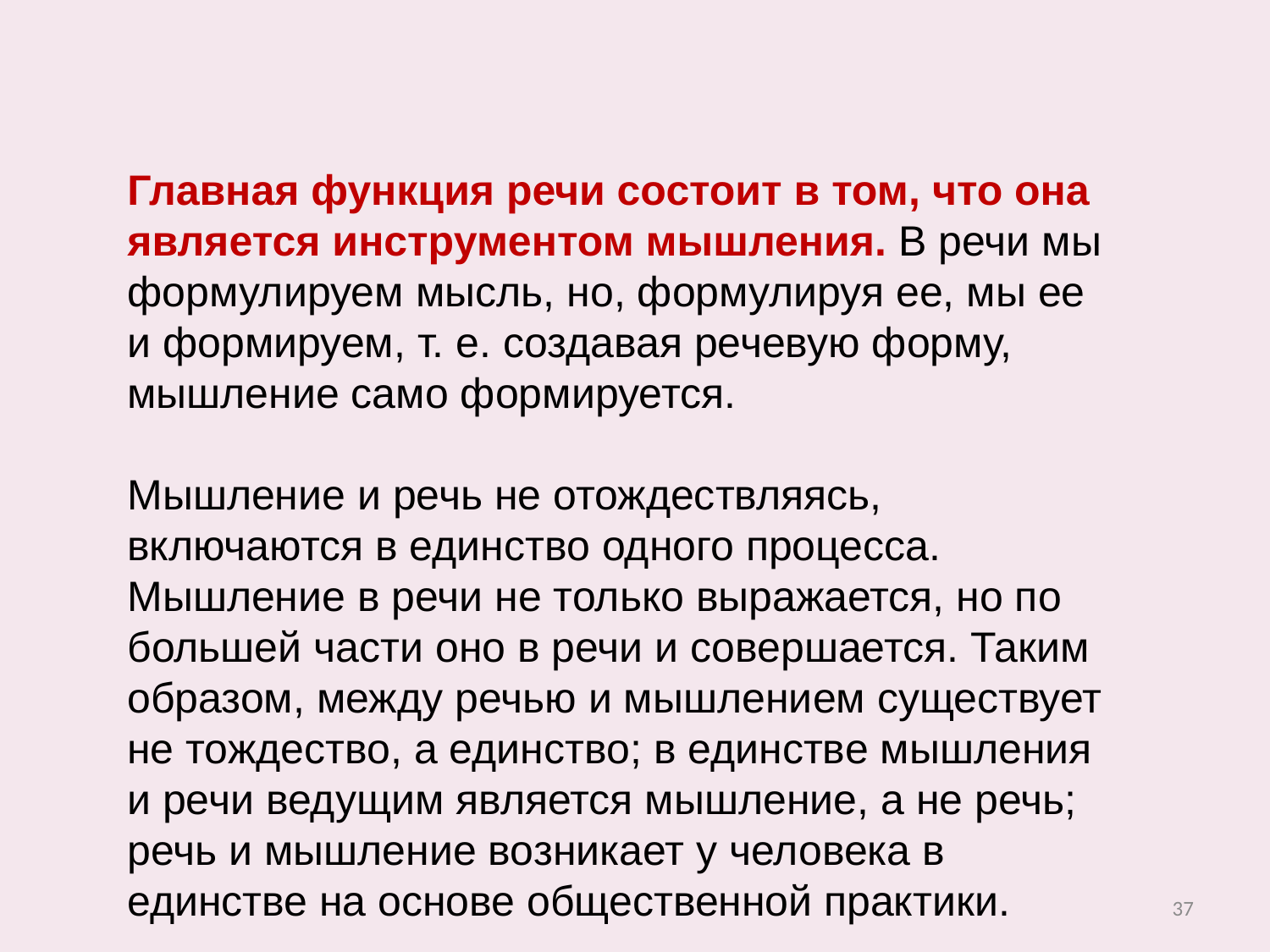

Главная функция речи состоит в том, что она является инструментом мышления. В речи мы формулируем мысль, но, формулируя ее, мы ее и формируем, т. е. создавая речевую форму, мышление само формируется.

Мышление и речь не отождествляясь, включаются в единство одного процесса. Мышление в речи не только выражается, но по большей части оно в речи и совершается. Таким образом, между речью и мышлением существует не тождество, а единство; в единстве мышления и речи ведущим является мышление, а не речь; речь и мышление возникает у человека в единстве на основе общественной практики.

37